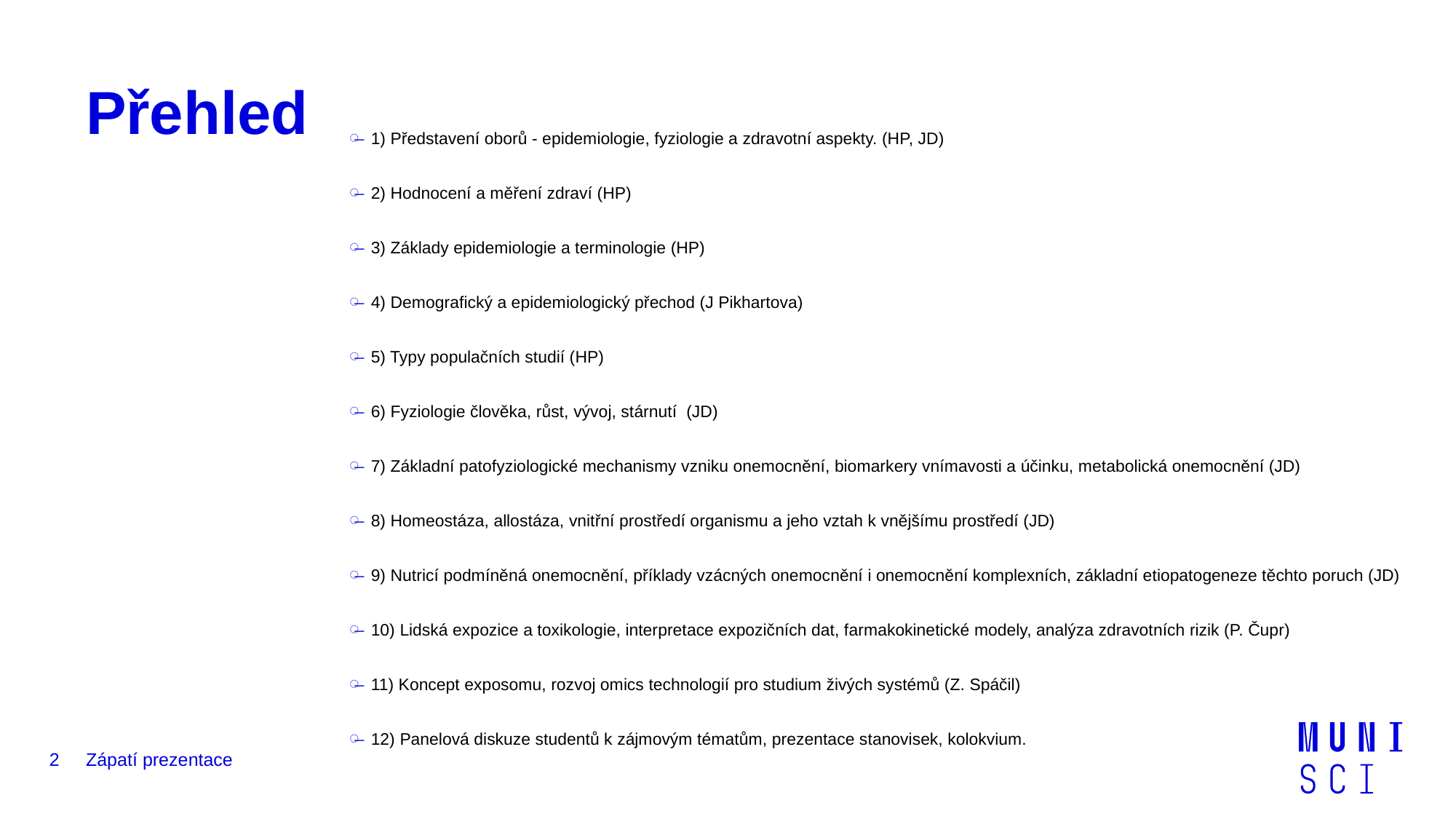

# Přehled
1) Představení oborů - epidemiologie, fyziologie a zdravotní aspekty. (HP, JD)
2) Hodnocení a měření zdraví (HP)
3) Základy epidemiologie a terminologie (HP)
4) Demografický a epidemiologický přechod (J Pikhartova)
5) Typy populačních studií (HP)
6) Fyziologie člověka, růst, vývoj, stárnutí  (JD)
7) Základní patofyziologické mechanismy vzniku onemocnění, biomarkery vnímavosti a účinku, metabolická onemocnění (JD)
8) Homeostáza, allostáza, vnitřní prostředí organismu a jeho vztah k vnějšímu prostředí (JD)
9) Nutricí podmíněná onemocnění, příklady vzácných onemocnění i onemocnění komplexních, základní etiopatogeneze těchto poruch (JD)
10) Lidská expozice a toxikologie, interpretace expozičních dat, farmakokinetické modely, analýza zdravotních rizik (P. Čupr)
11) Koncept exposomu, rozvoj omics technologií pro studium živých systémů (Z. Spáčil)
12) Panelová diskuze studentů k zájmovým tématům, prezentace stanovisek, kolokvium.

2
Zápatí prezentace